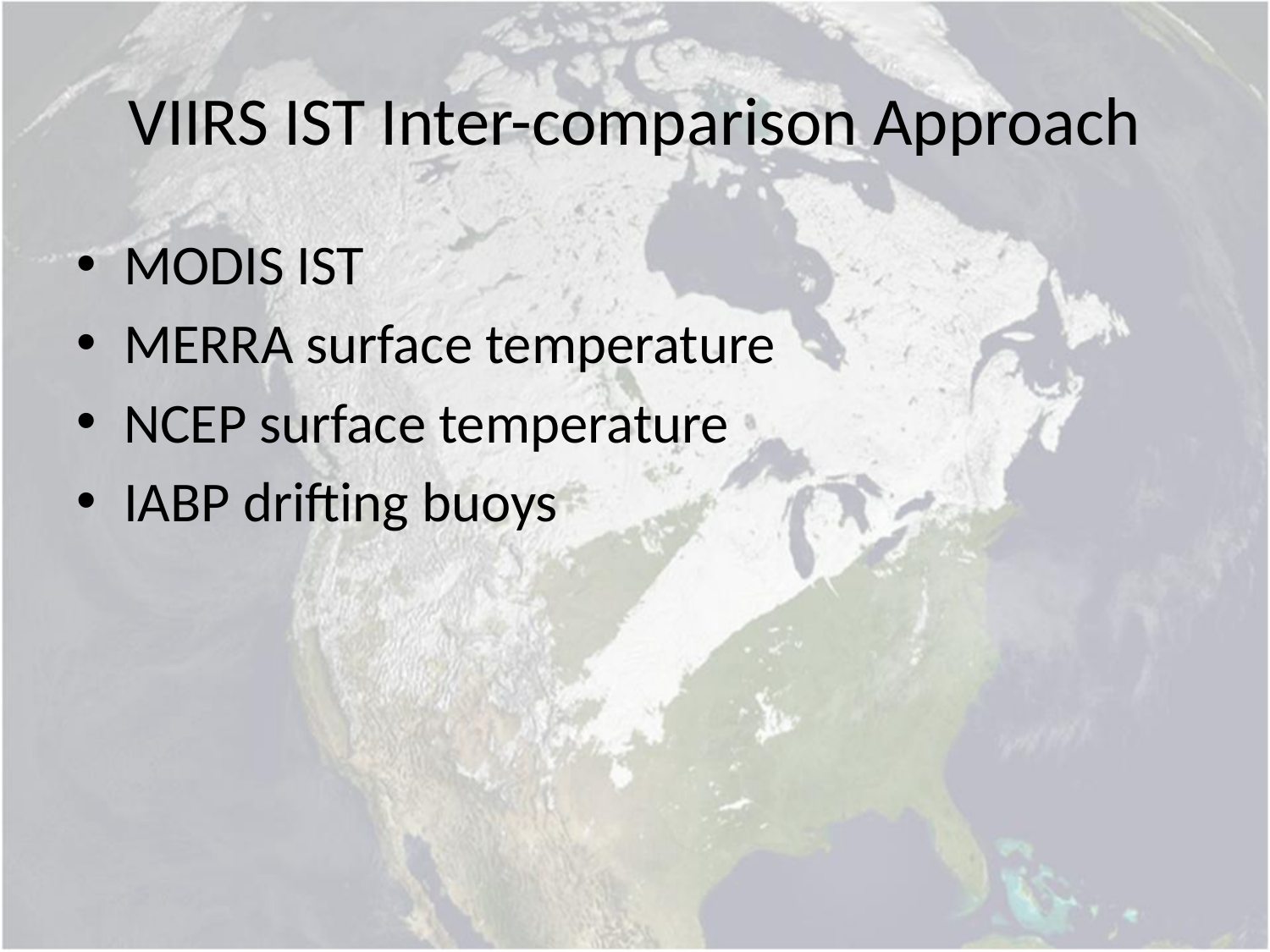

# VIIRS IST Inter-comparison Approach
MODIS IST
MERRA surface temperature
NCEP surface temperature
IABP drifting buoys